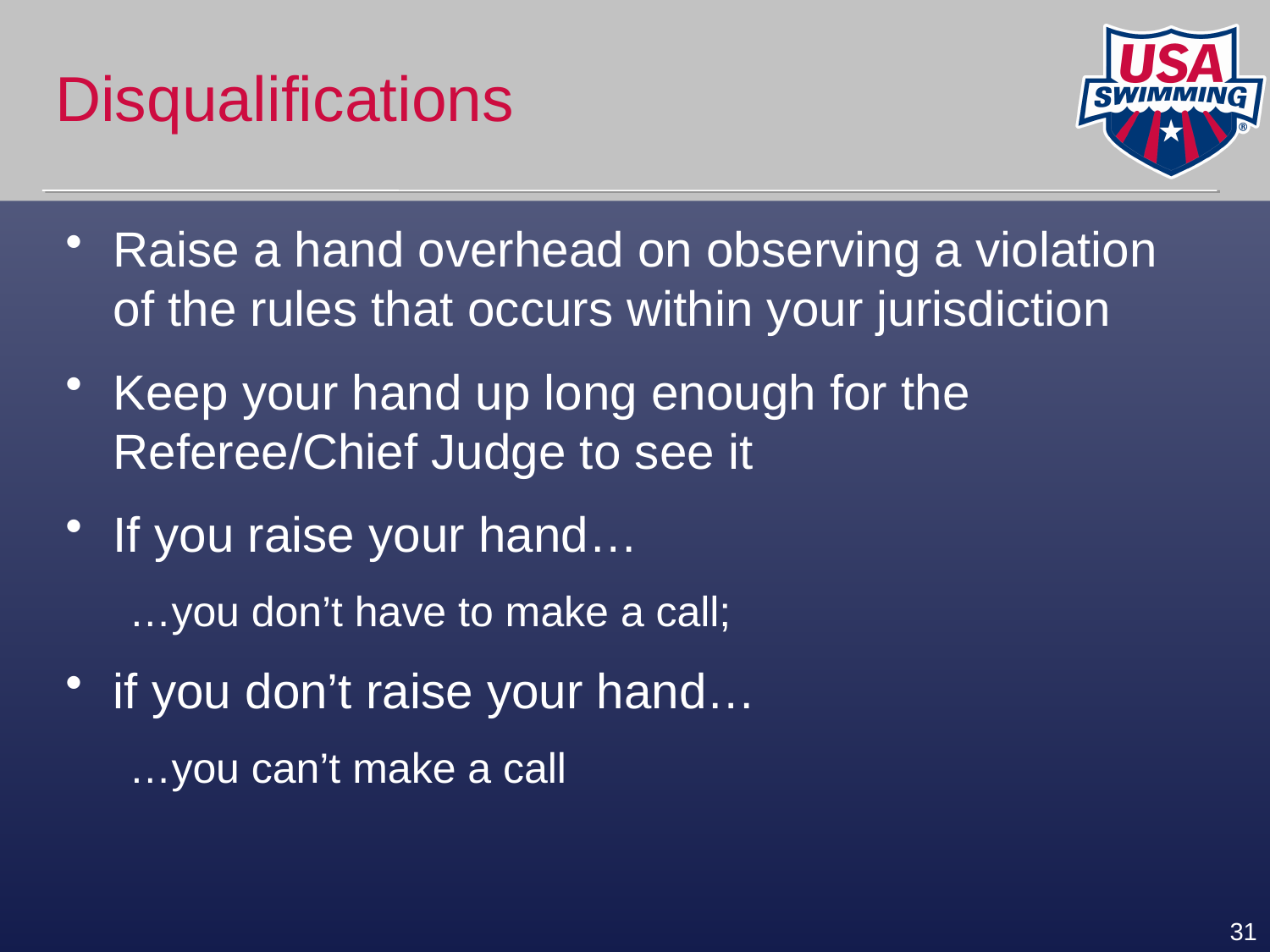

# Disqualifications
Raise a hand overhead on observing a violation of the rules that occurs within your jurisdiction
Keep your hand up long enough for the Referee/Chief Judge to see it
If you raise your hand…
…you don’t have to make a call;
if you don’t raise your hand…
…you can’t make a call
31